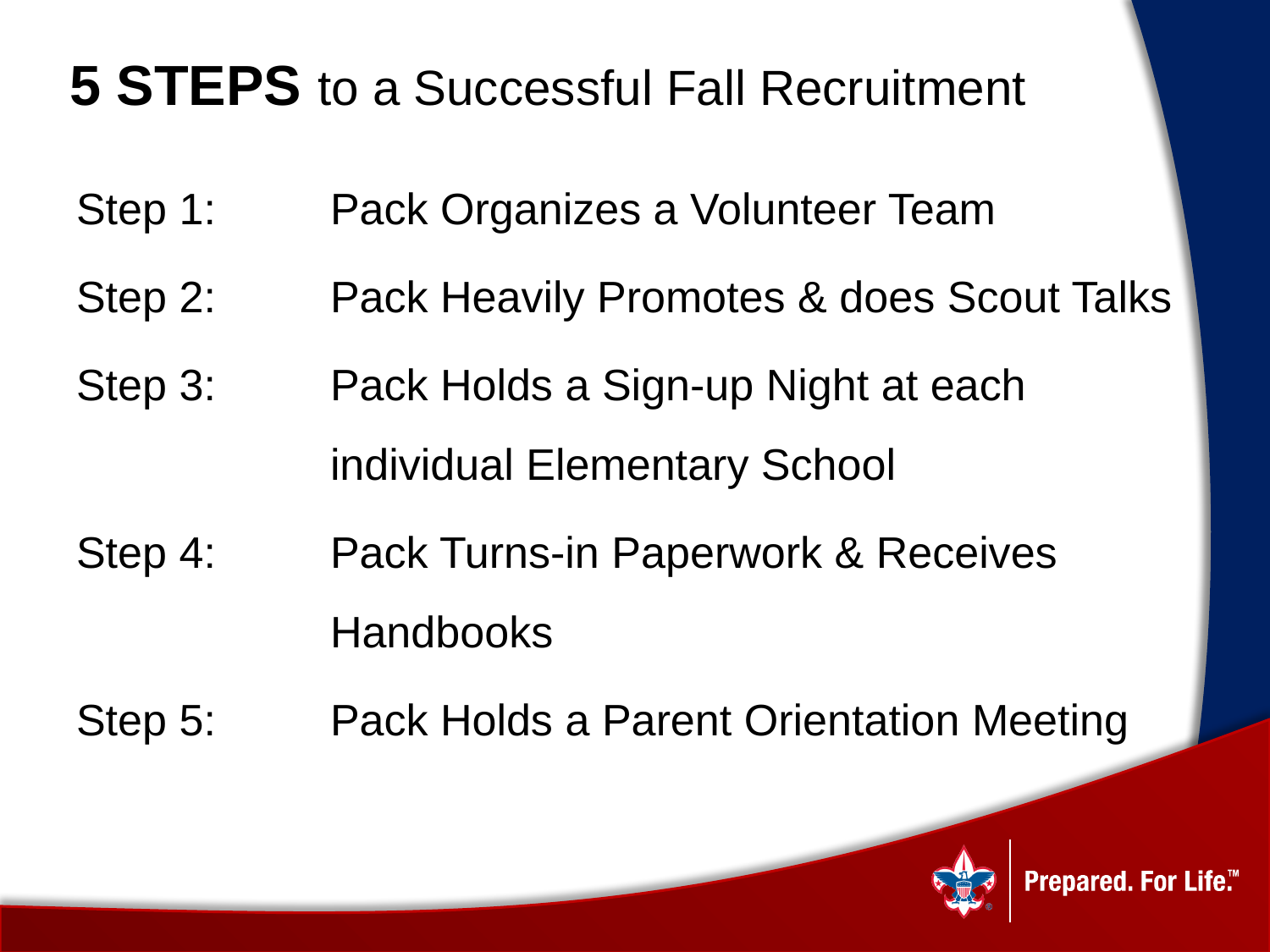

# 5 STEPS to a Successful Fall Recruitment
Step 1:	Pack Organizes a Volunteer Team
Step 2: 	Pack Heavily Promotes & does Scout Talks
Step 3: 	Pack Holds a Sign-up Night at each 			individual Elementary School
Step 4: 	Pack Turns-in Paperwork & Receives 			Handbooks
Step 5: 	Pack Holds a Parent Orientation Meeting